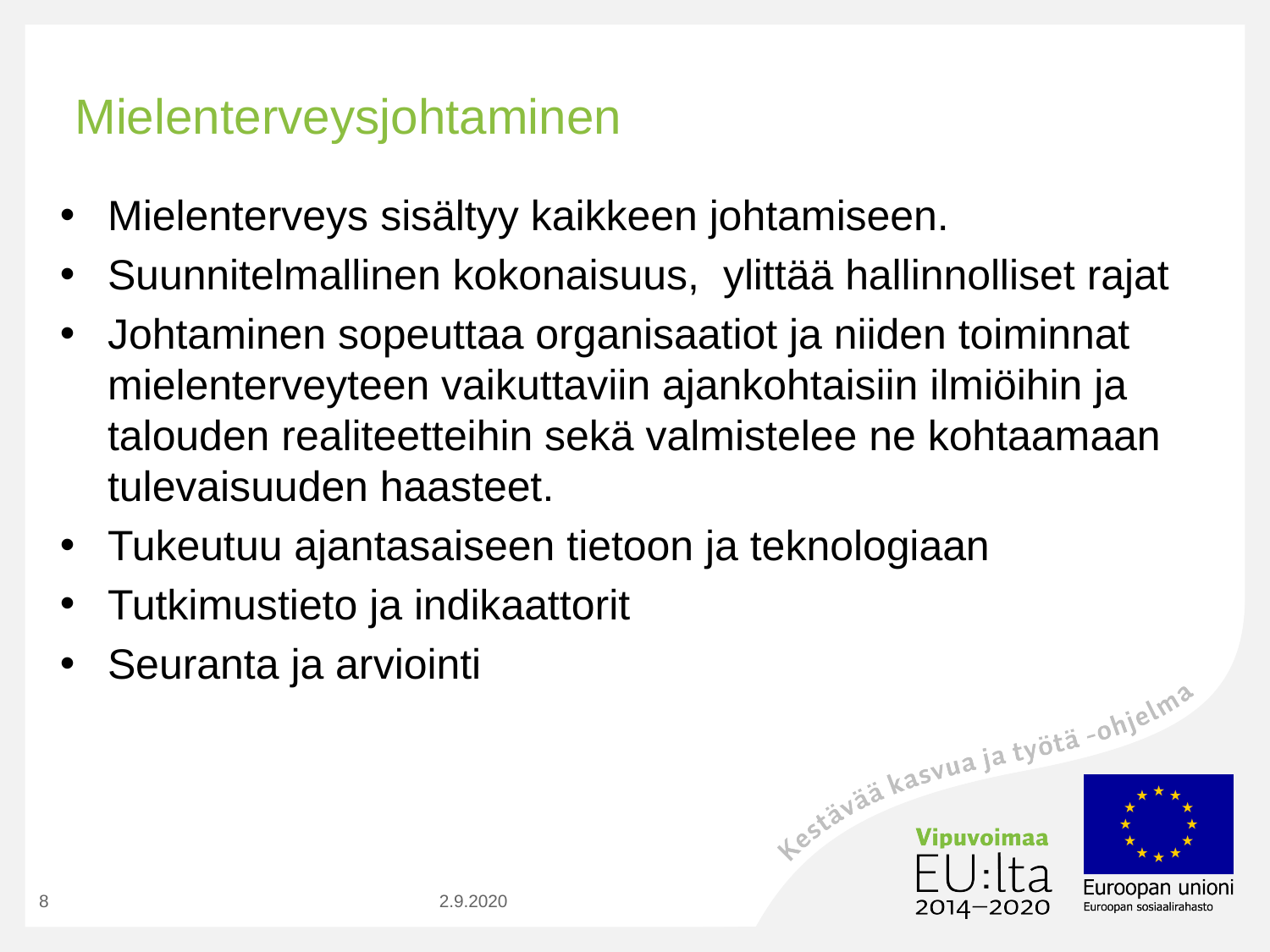

# Mielenterveysjohtaminen
Mielenterveys sisältyy kaikkeen johtamiseen.
Suunnitelmallinen kokonaisuus,  ylittää hallinnolliset rajat
Johtaminen sopeuttaa organisaatiot ja niiden toiminnat mielenterveyteen vaikuttaviin ajankohtaisiin ilmiöihin ja talouden realiteetteihin sekä valmistelee ne kohtaamaan tulevaisuuden haasteet.
Tukeutuu ajantasaiseen tietoon ja teknologiaan
Tutkimustieto ja indikaattorit
Seuranta ja arviointi
8
2.9.2020